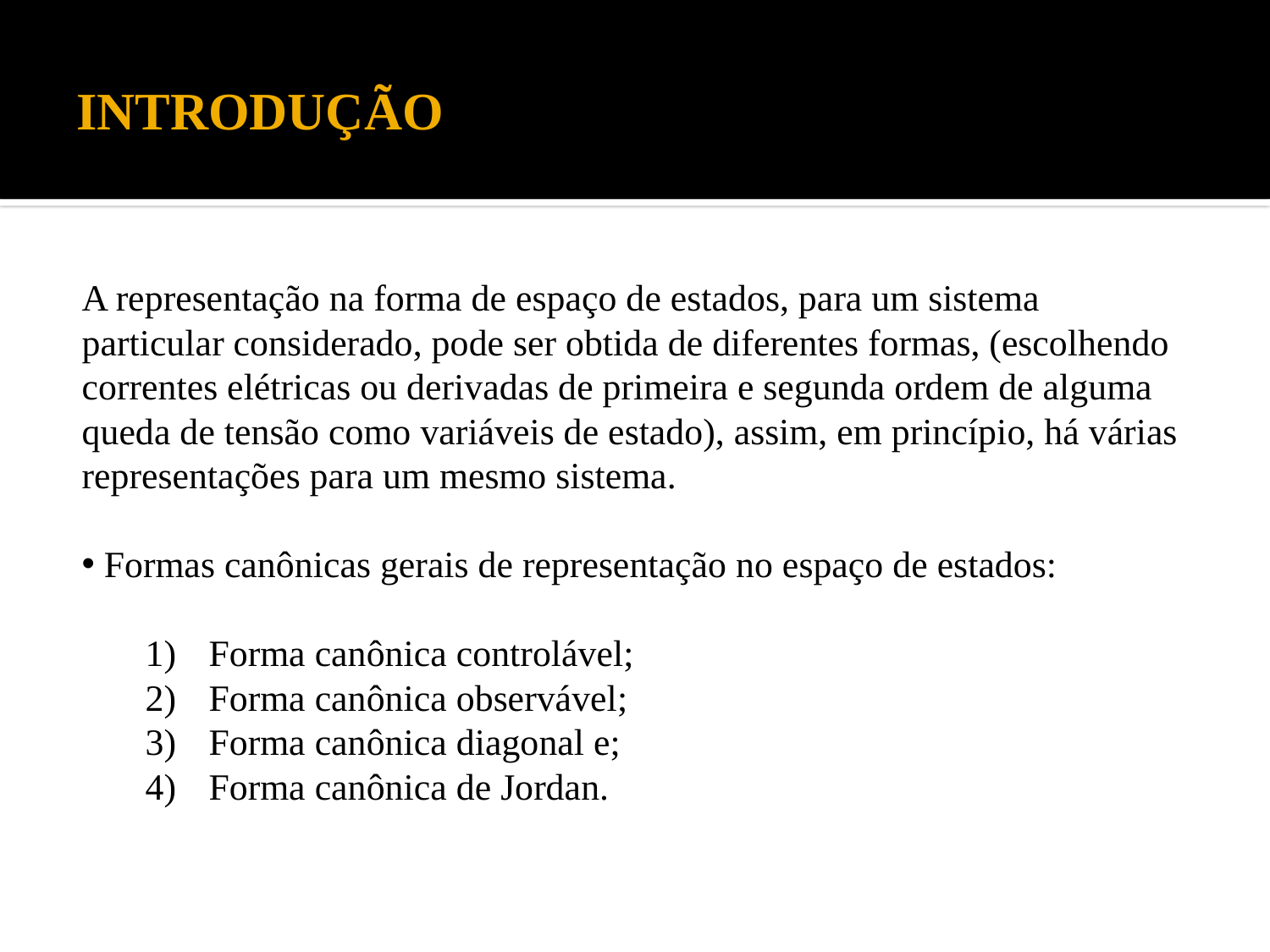

# INTRODUÇÃO
A representação na forma de espaço de estados, para um sistema particular considerado, pode ser obtida de diferentes formas, (escolhendo correntes elétricas ou derivadas de primeira e segunda ordem de alguma queda de tensão como variáveis de estado), assim, em princípio, há várias representações para um mesmo sistema.

 Formas canônicas gerais de representação no espaço de estados:

Forma canônica controlável;
Forma canônica observável;
Forma canônica diagonal e;
Forma canônica de Jordan.